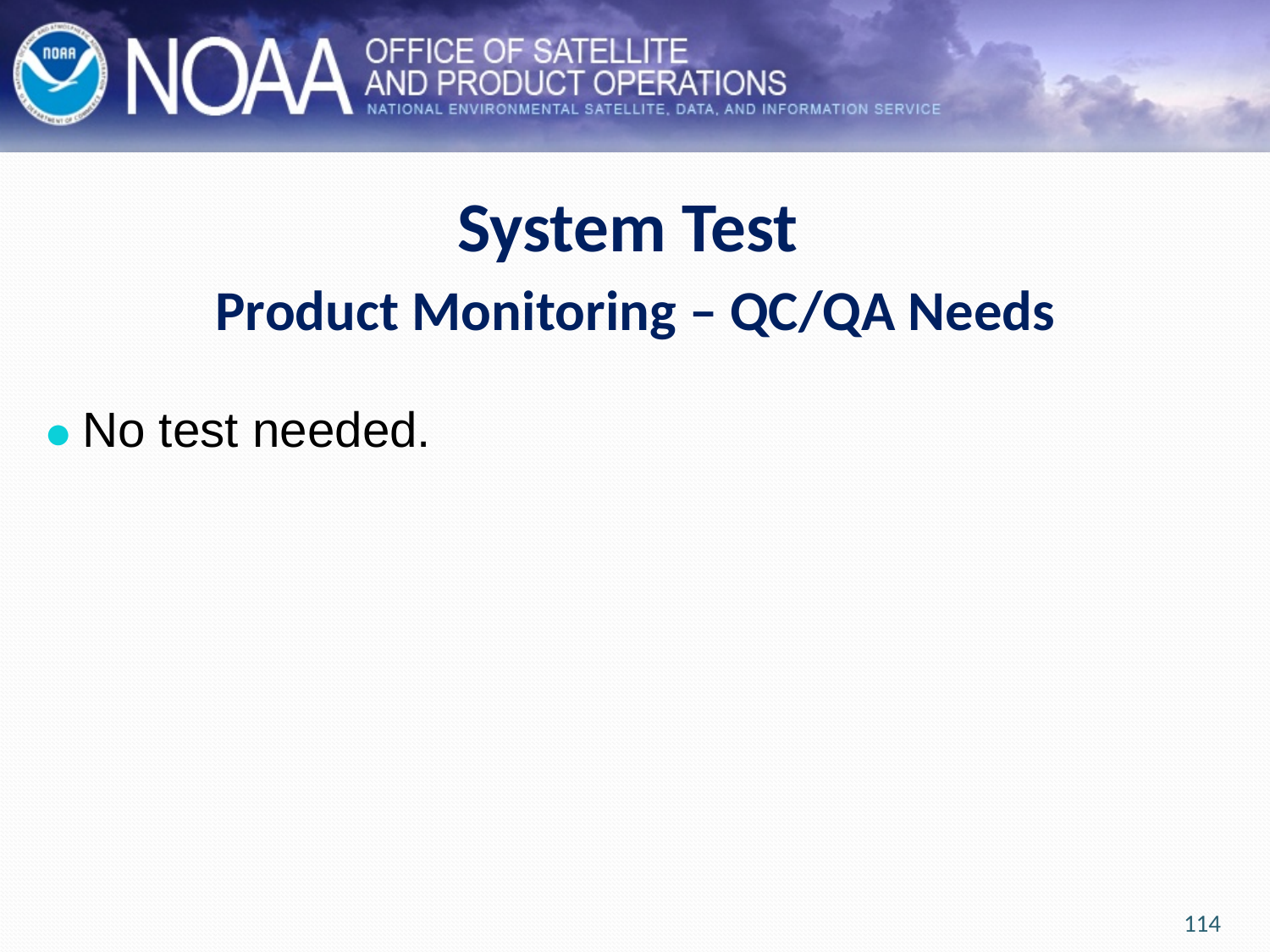

# System Test Product Monitoring – QC/QA Needs
No test needed.

114